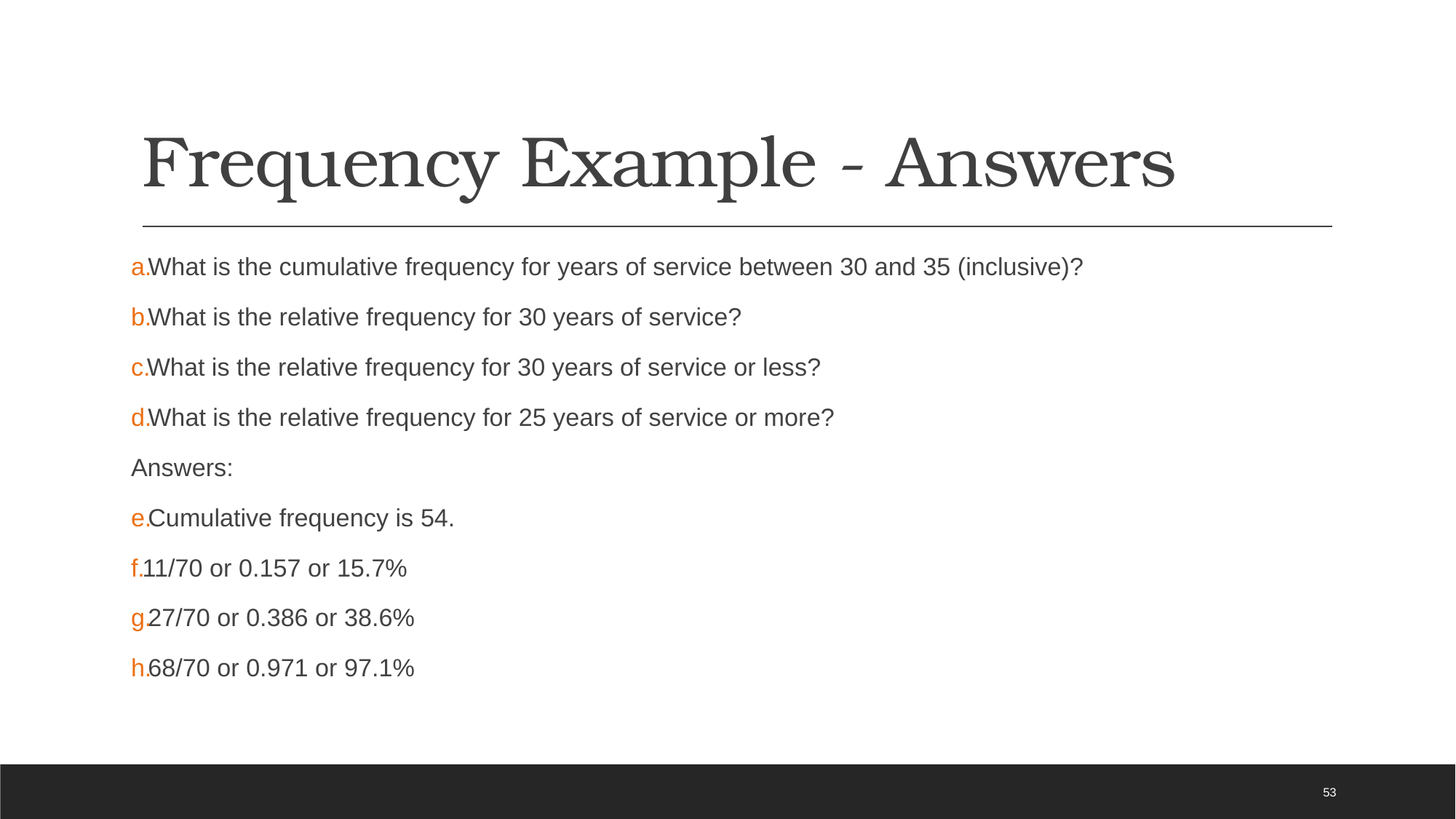

# Frequency Example - Answers
What is the cumulative frequency for years of service between 30 and 35 (inclusive)?
What is the relative frequency for 30 years of service?
What is the relative frequency for 30 years of service or less?
What is the relative frequency for 25 years of service or more?
Answers:
Cumulative frequency is 54.
11/70 or 0.157 or 15.7%
27/70 or 0.386 or 38.6%
68/70 or 0.971 or 97.1%

53